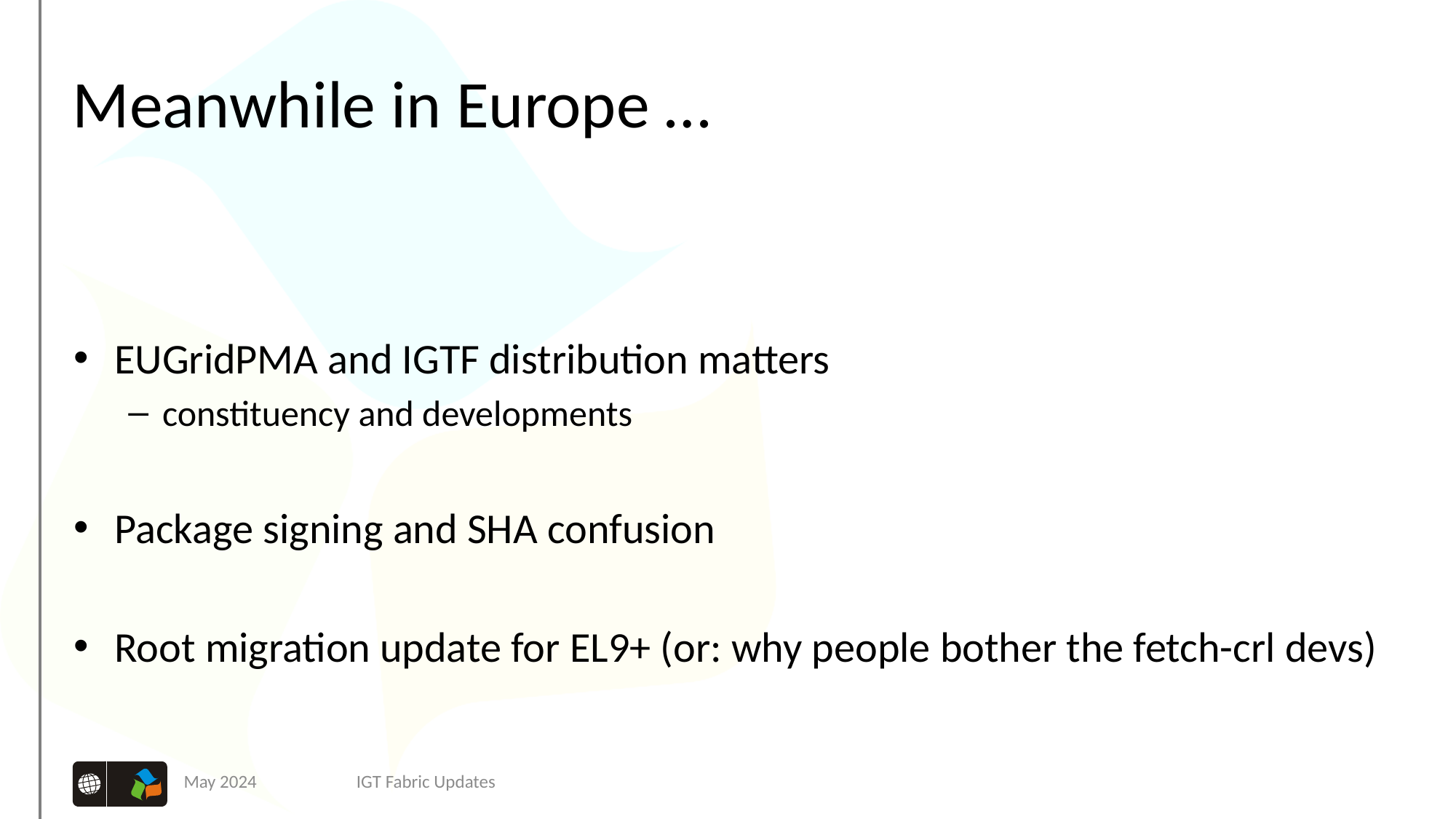

# Meanwhile in Europe …
EUGridPMA and IGTF distribution matters
constituency and developments

Package signing and SHA confusion

Root migration update for EL9+ (or: why people bother the fetch-crl devs)
May 2024
IGT Fabric Updates